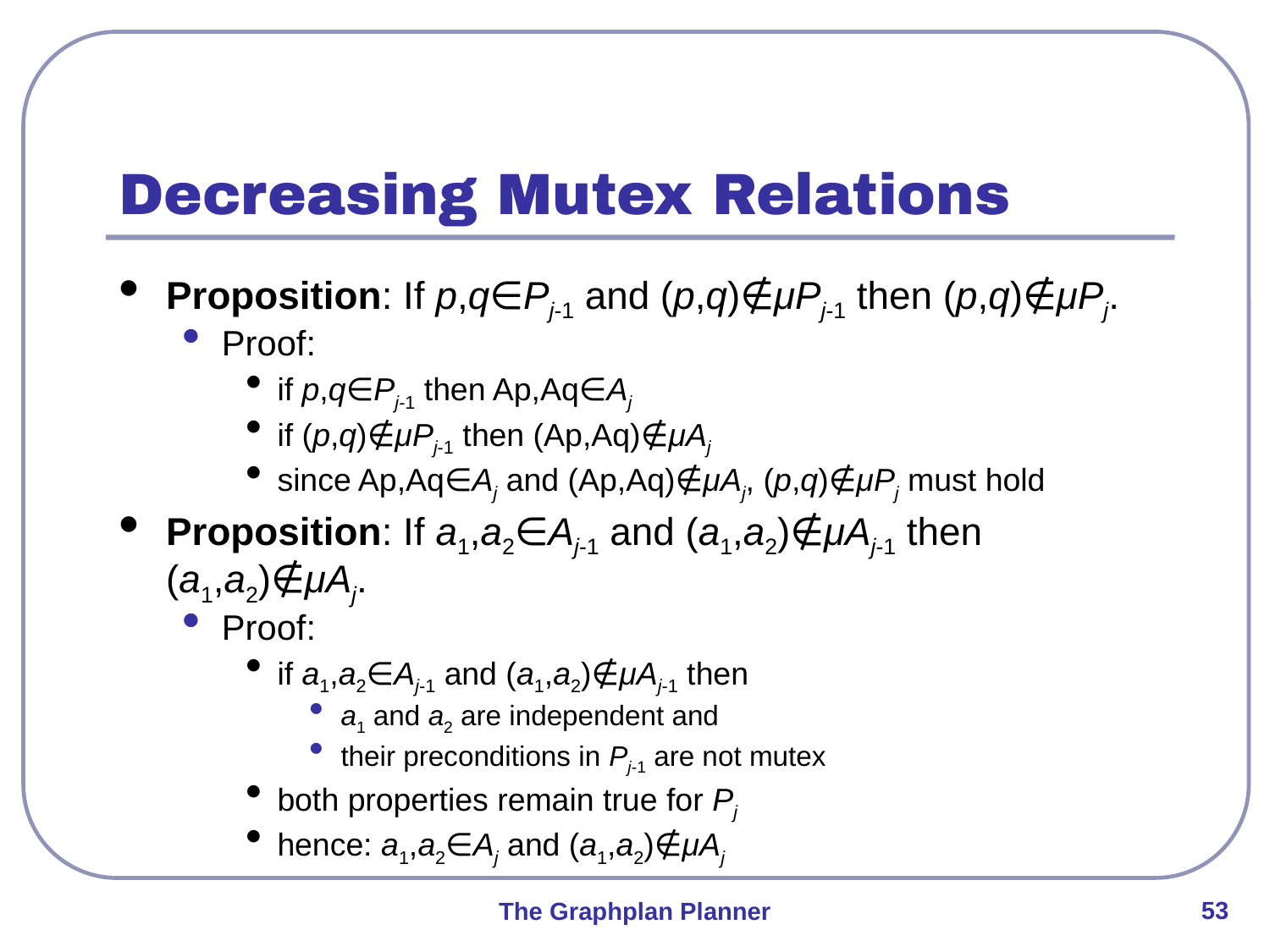

# Decreasing Mutex Relations
Proposition: If p,q∈Pj-1 and (p,q)∉μPj-1 then (p,q)∉μPj.
Proof:
if p,q∈Pj-1 then Ap,Aq∈Aj
if (p,q)∉μPj-1 then (Ap,Aq)∉μAj
since Ap,Aq∈Aj and (Ap,Aq)∉μAj, (p,q)∉μPj must hold
Proposition: If a1,a2∈Aj-1 and (a1,a2)∉μAj-1 then (a1,a2)∉μAj.
Proof:
if a1,a2∈Aj-1 and (a1,a2)∉μAj-1 then
a1 and a2 are independent and
their preconditions in Pj-1 are not mutex
both properties remain true for Pj
hence: a1,a2∈Aj and (a1,a2)∉μAj
53
The Graphplan Planner